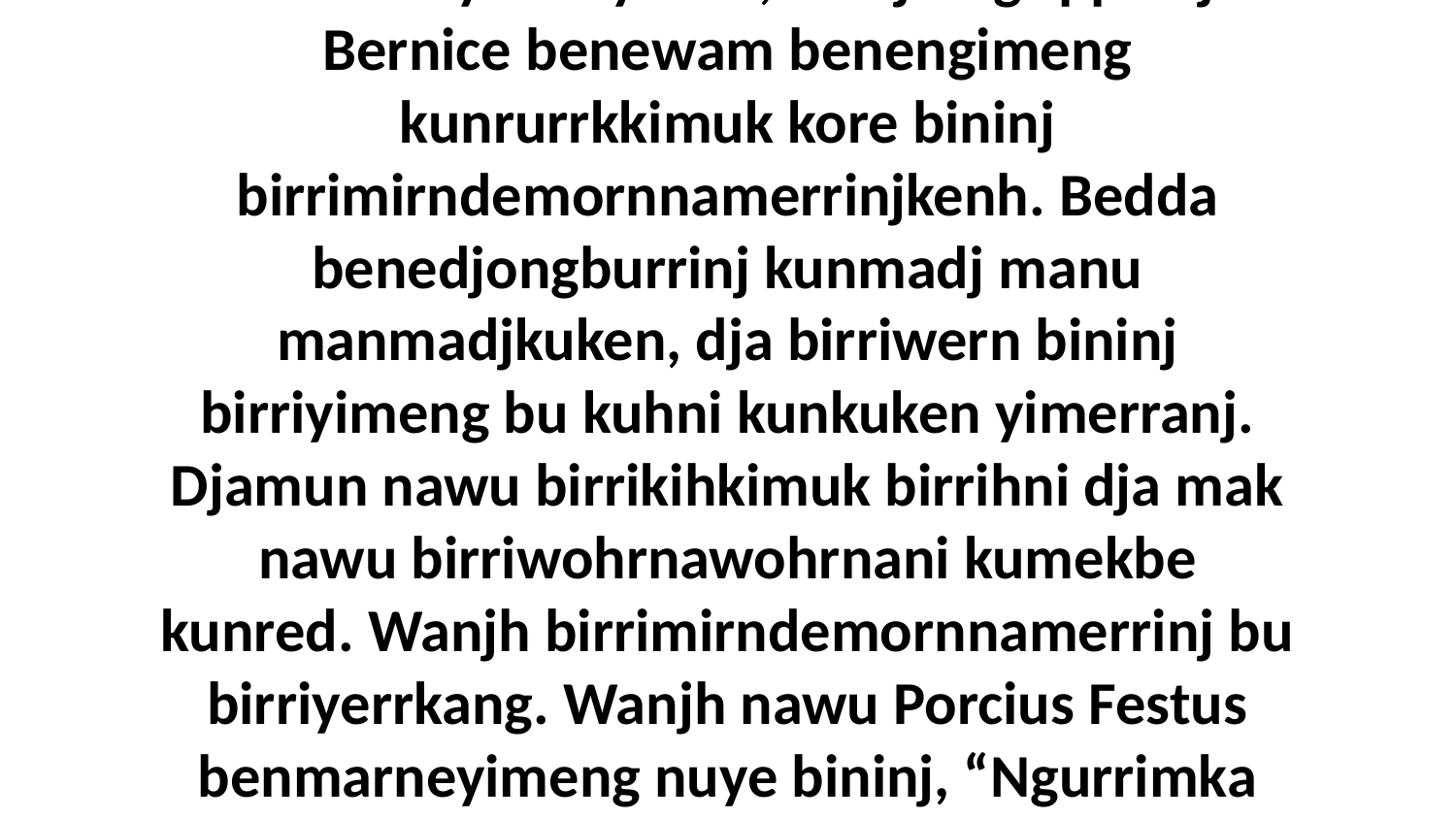

23 Bu malaywibuyikani, wanjh Agrippa dja Bernice benewam benengimeng kunrurrkkimuk kore bininj birrimirndemornnamerrinjkenh. Bedda benedjongburrinj kunmadj manu manmadjkuken, dja birriwern bininj birriyimeng bu kuhni kunkuken yimerranj. Djamun nawu birrikihkimuk birrihni dja mak nawu birriwohrnawohrnani kumekbe kunred. Wanjh birrimirndemornnamerrinj bu birriyerrkang. Wanjh nawu Porcius Festus benmarneyimeng nuye bininj, “Ngurrimka nawu Paul.”